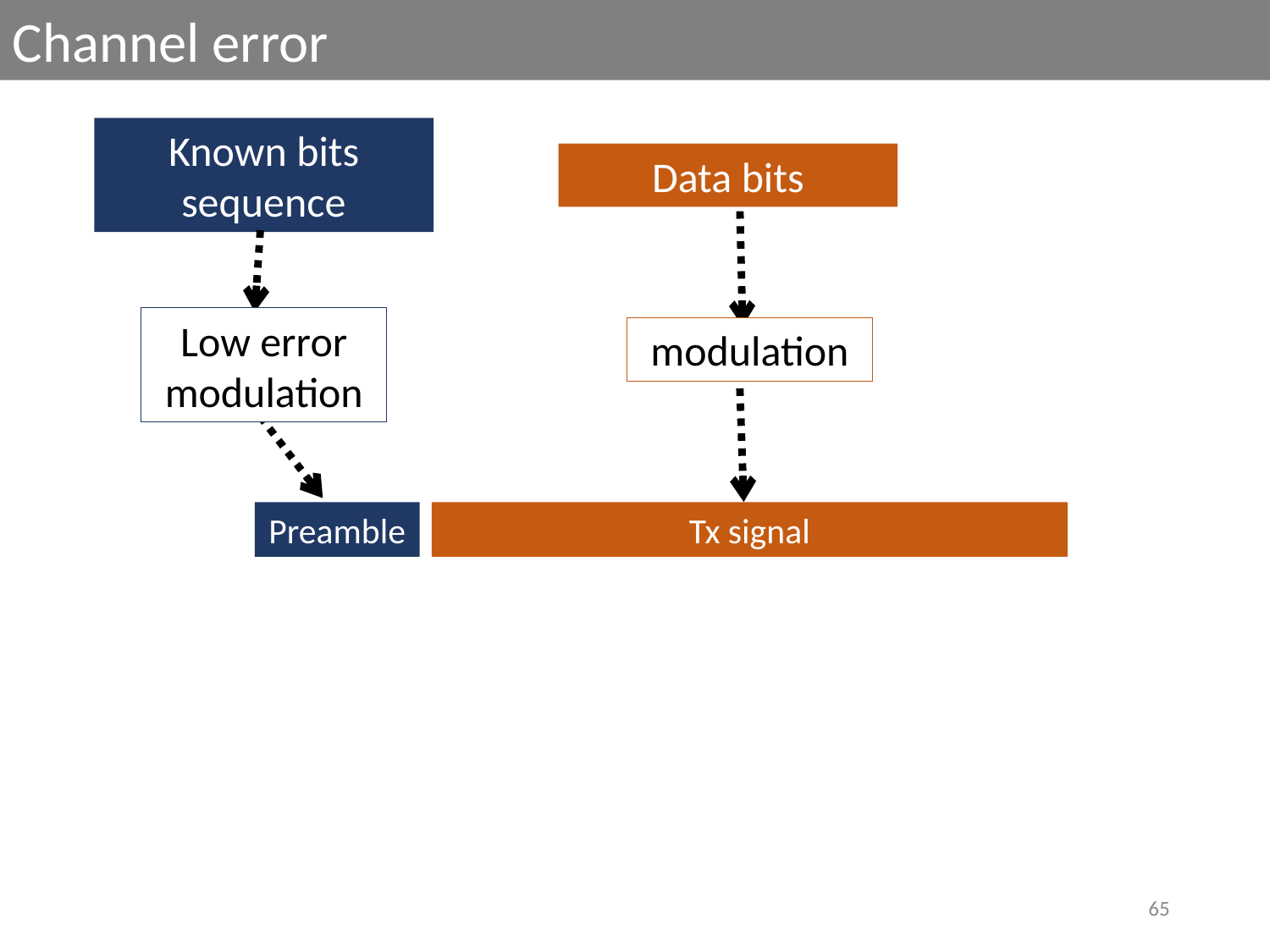

Channel error
Known bits sequence
Data bits

Low error modulation
modulation

Preamble
Tx signal
65